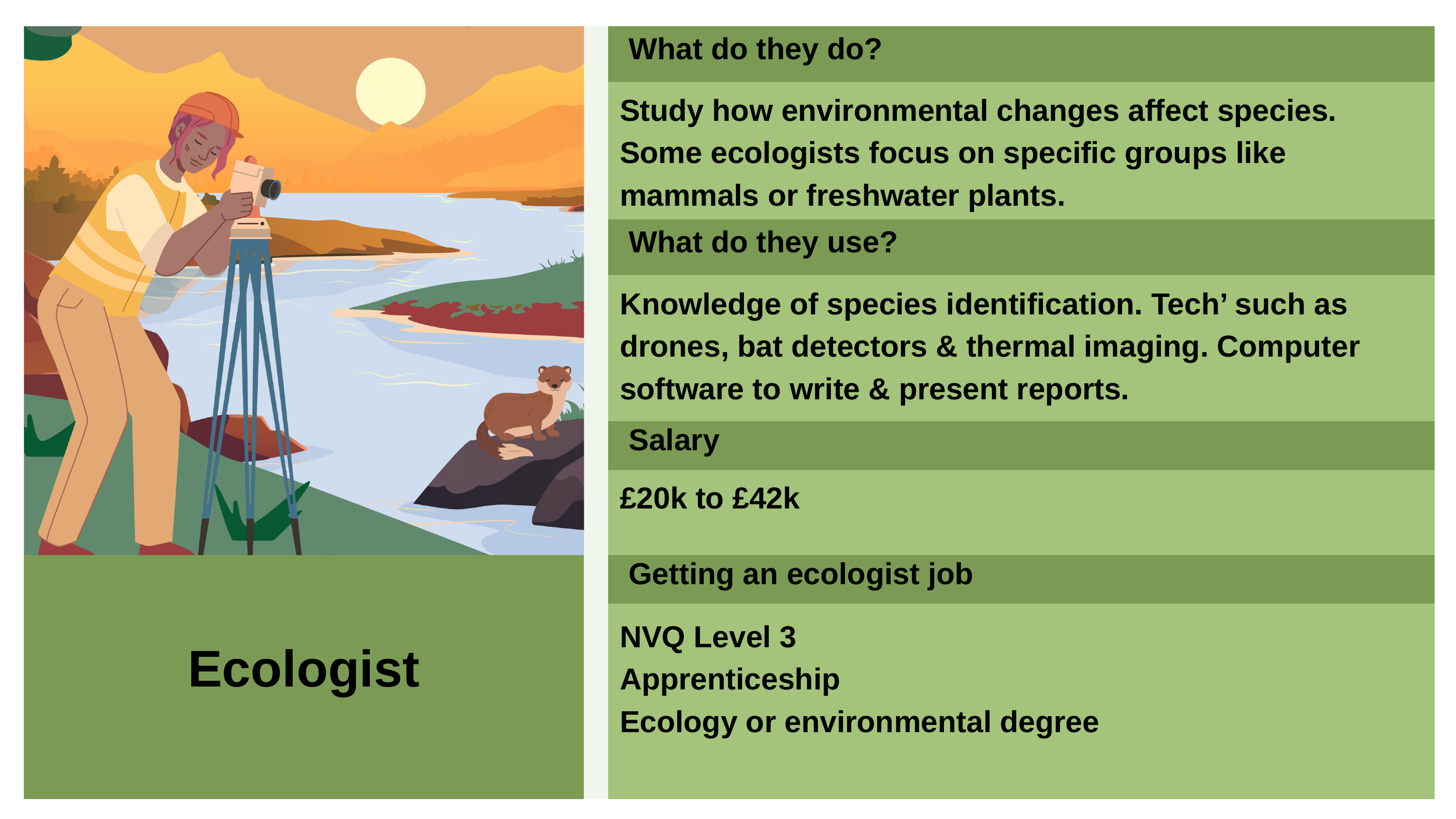

What do they do?
Study how environmental changes affect species. Some ecologists focus on specific groups like mammals or freshwater plants.

  What do they use?
Knowledge of species identification. Tech’ such as drones, bat detectors & thermal imaging. Computer software to write & present reports.

  Salary
£20k to £42k

Ecologist

  Getting an ecologist job
NVQ Level 3
Apprenticeship
Ecology or environmental degree